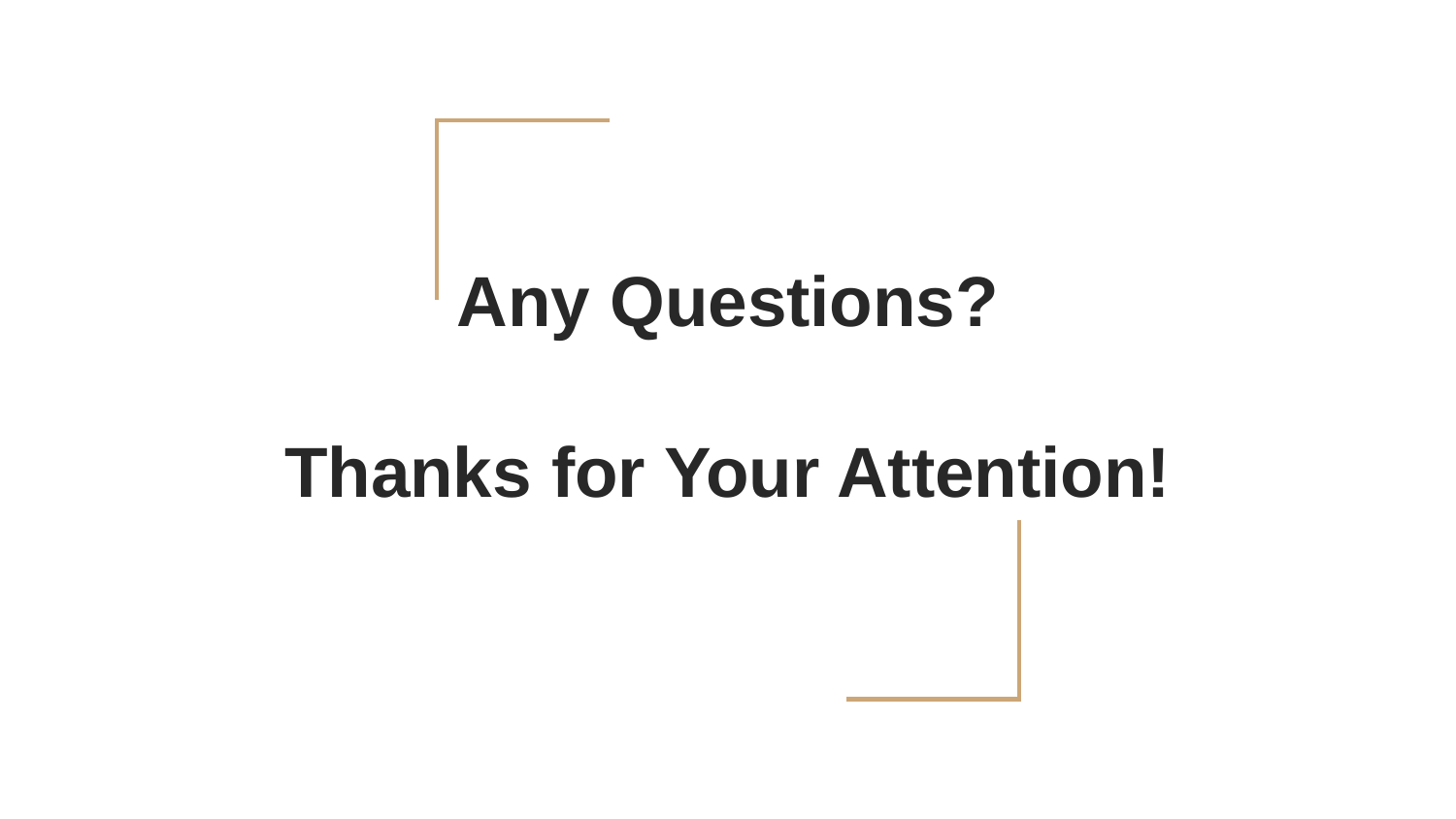

# Any Questions?

Thanks for Your Attention!